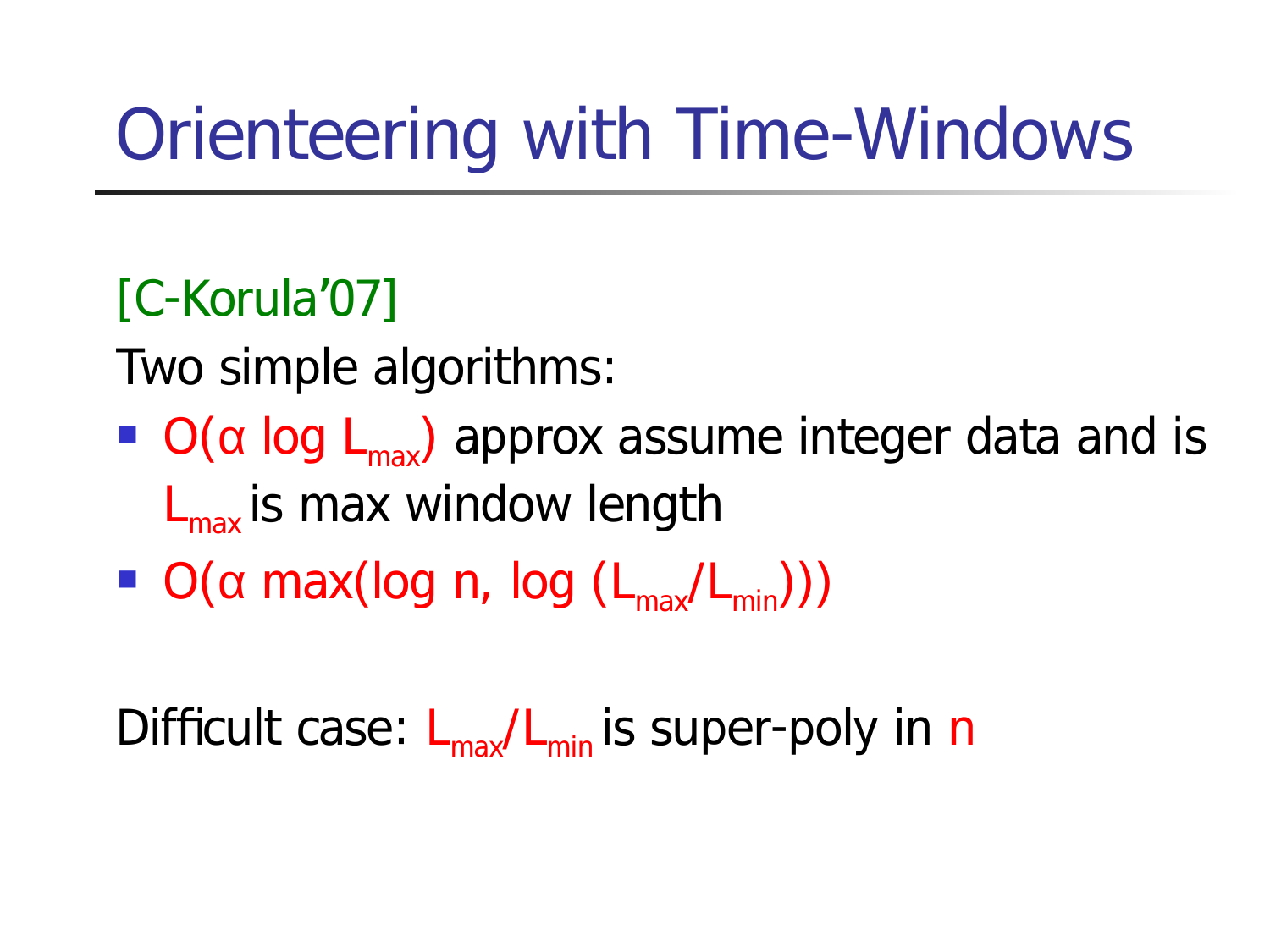

# Orienteering with Time-Windows
[C-Korula’07]
Two simple algorithms:
O(α log Lmax) approx assume integer data and is Lmax is max window length
O(α max(log n, log (Lmax/Lmin)))

Difficult case: Lmax/Lmin is super-poly in n